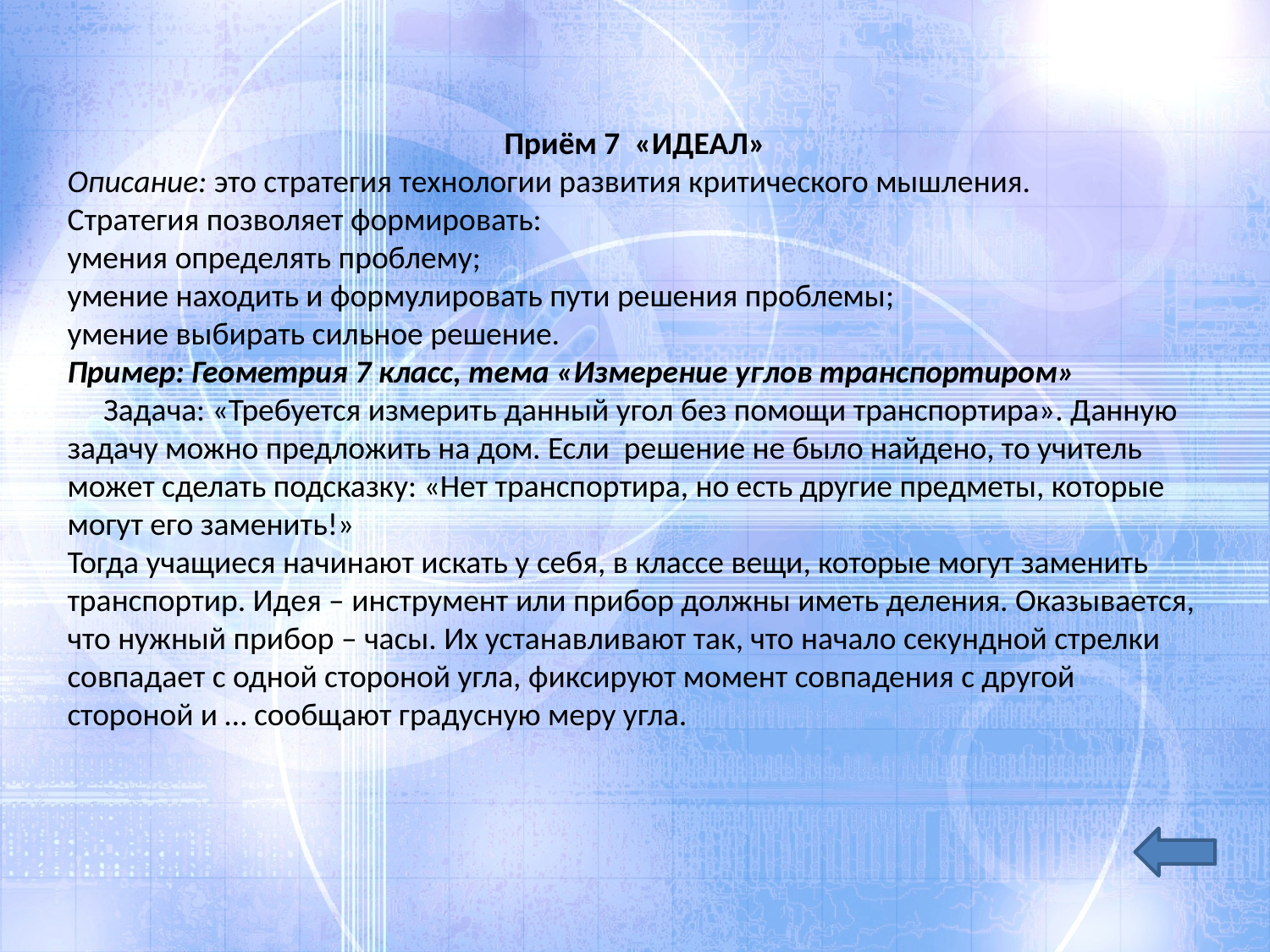

Приём 7  «ИДЕАЛ»
Описание: это стратегия технологии развития критического мышления.
Стратегия позволяет формировать:
умения определять проблему;
умение находить и формулировать пути решения проблемы;
умение выбирать сильное решение.
Пример: Геометрия 7 класс, тема «Измерение углов транспортиром»
     Задача: «Требуется измерить данный угол без помощи транспортира». Данную задачу можно предложить на дом. Если  решение не было найдено, то учитель может сделать подсказку: «Нет транспортира, но есть другие предметы, которые могут его заменить!»
Тогда учащиеся начинают искать у себя, в классе вещи, которые могут заменить транспортир. Идея – инструмент или прибор должны иметь деления. Оказывается, что нужный прибор – часы. Их устанавливают так, что начало секундной стрелки совпадает с одной стороной угла, фиксируют момент совпадения с другой стороной и … сообщают градусную меру угла.